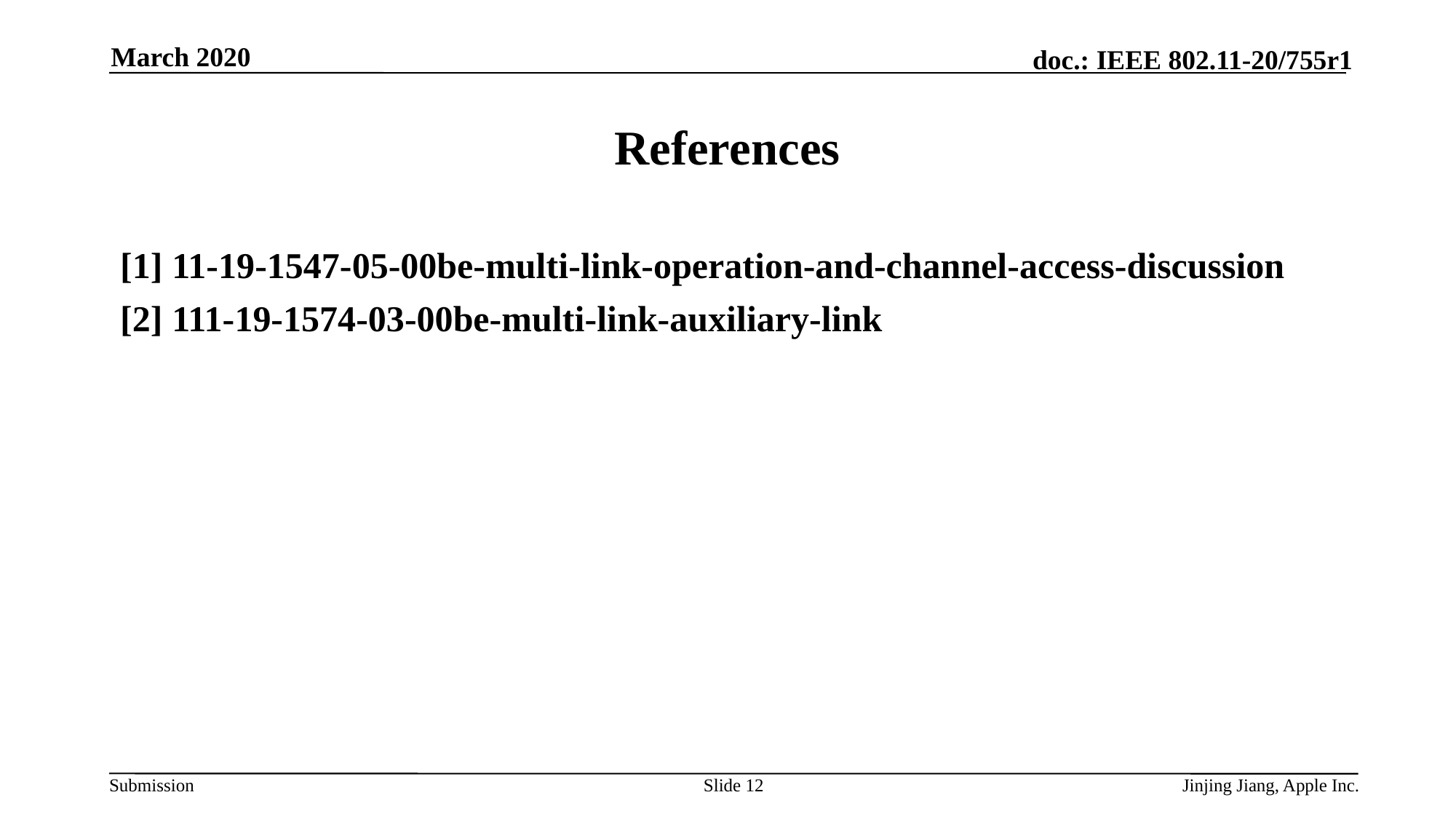

March 2020
# References
[1] 11-19-1547-05-00be-multi-link-operation-and-channel-access-discussion
[2] 111-19-1574-03-00be-multi-link-auxiliary-link
Slide 12
Jinjing Jiang, Apple Inc.